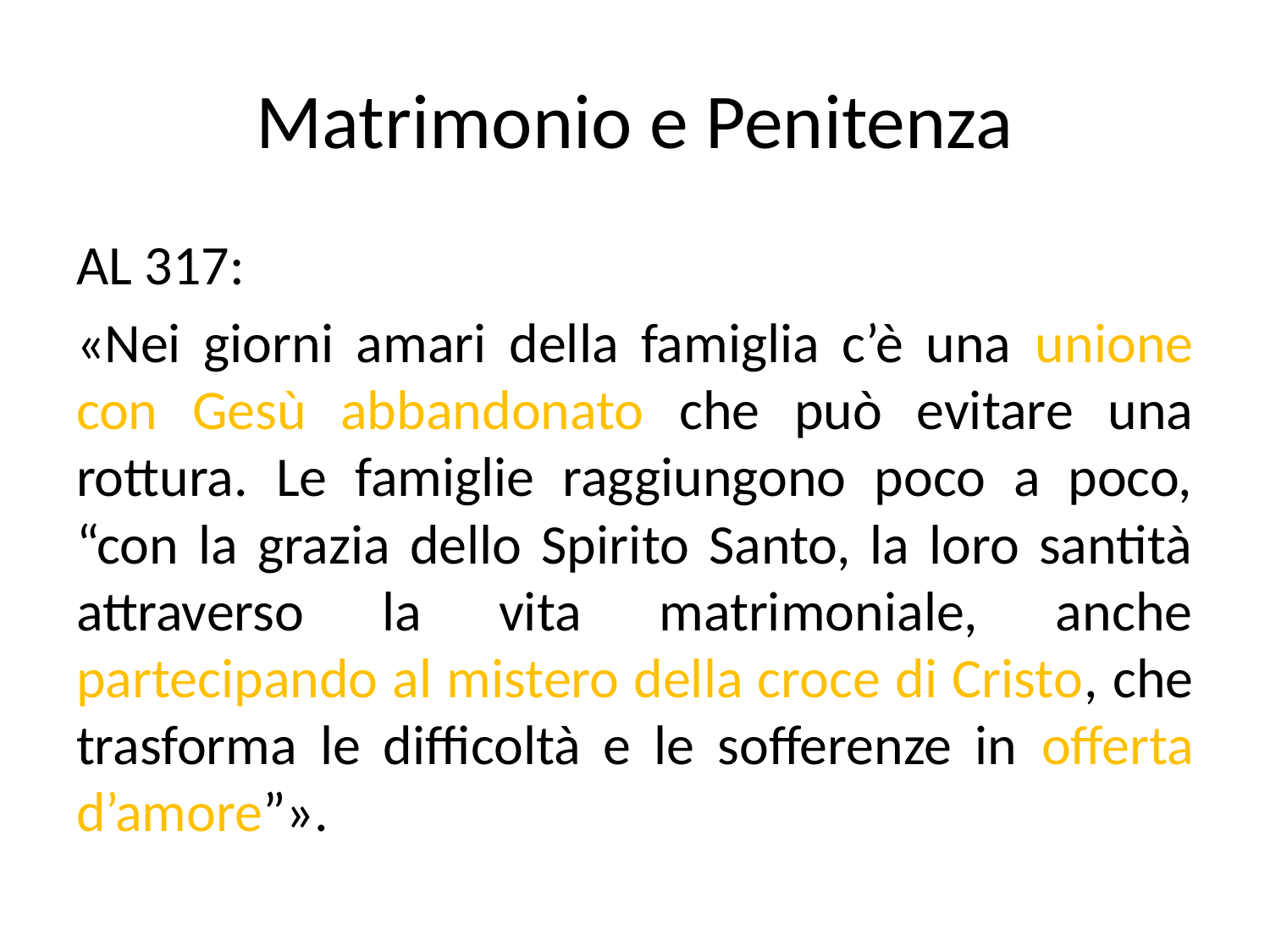

# Matrimonio e Penitenza
AL 317:
«Nei giorni amari della famiglia c’è una unione con Gesù abbandonato che può evitare una rottura. Le famiglie raggiungono poco a poco, “con la grazia dello Spirito Santo, la loro santità attraverso la vita matrimoniale, anche partecipando al mistero della croce di Cristo, che trasforma le difficoltà e le sofferenze in offerta d’amore”».